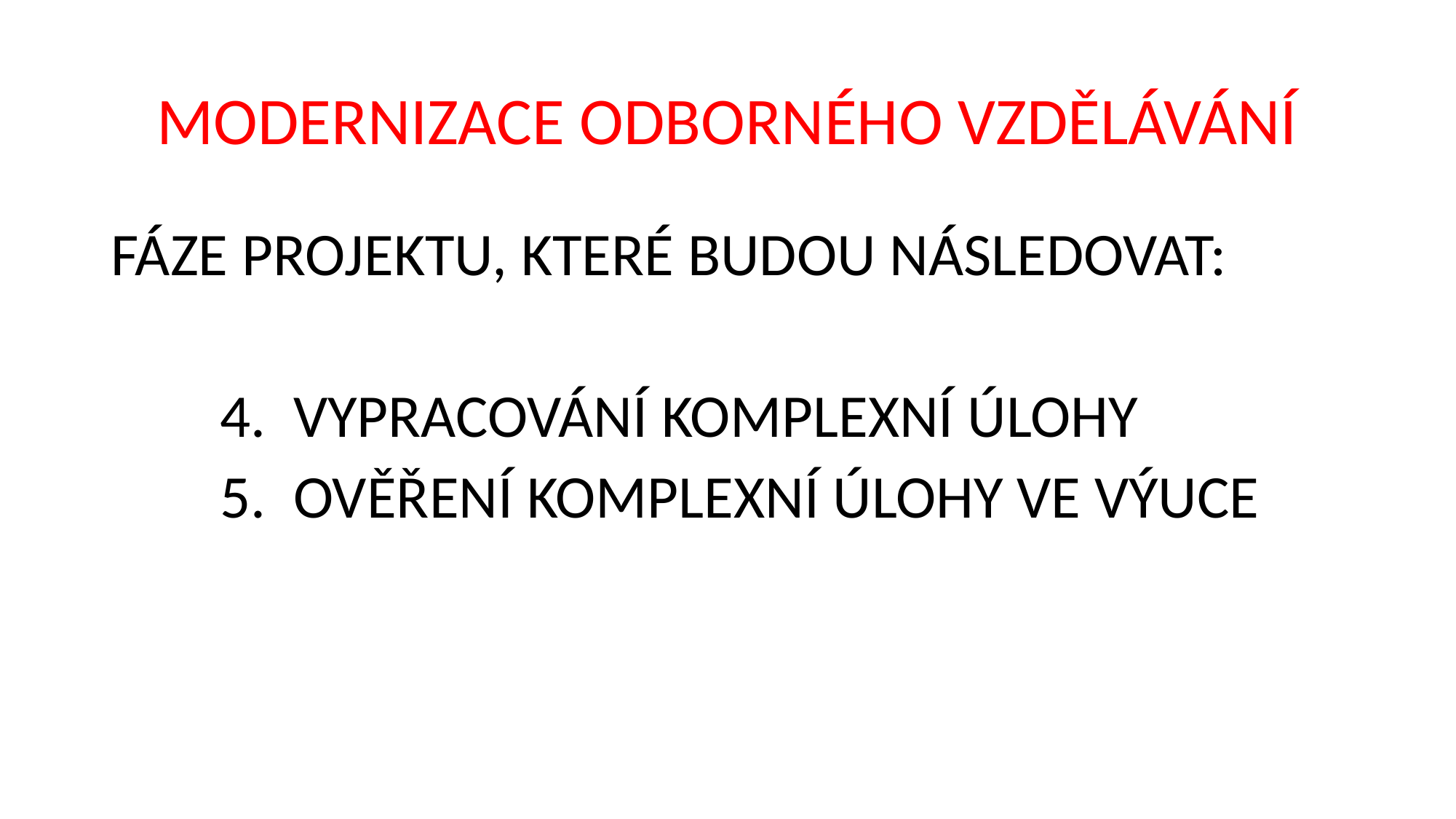

# MODERNIZACE ODBORNÉHO VZDĚLÁVÁNÍ
FÁZE PROJEKTU, KTERÉ BUDOU NÁSLEDOVAT:

	4.  VYPRACOVÁNÍ KOMPLEXNÍ ÚLOHY
	5.  OVĚŘENÍ KOMPLEXNÍ ÚLOHY VE VÝUCE